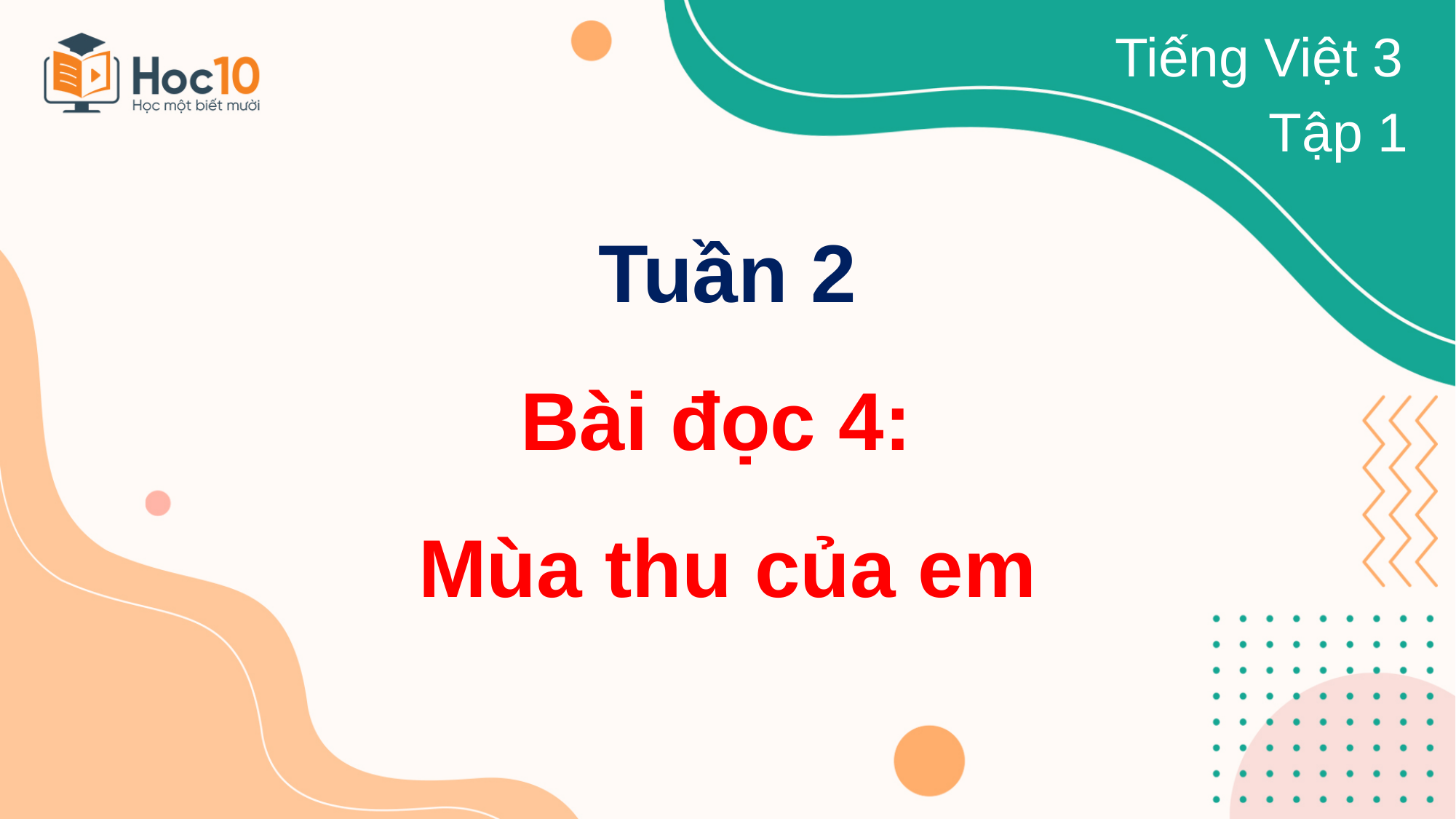

Tiếng Việt 3
Tập 1
Tuần 2
Bài đọc 4:
Mùa thu của em